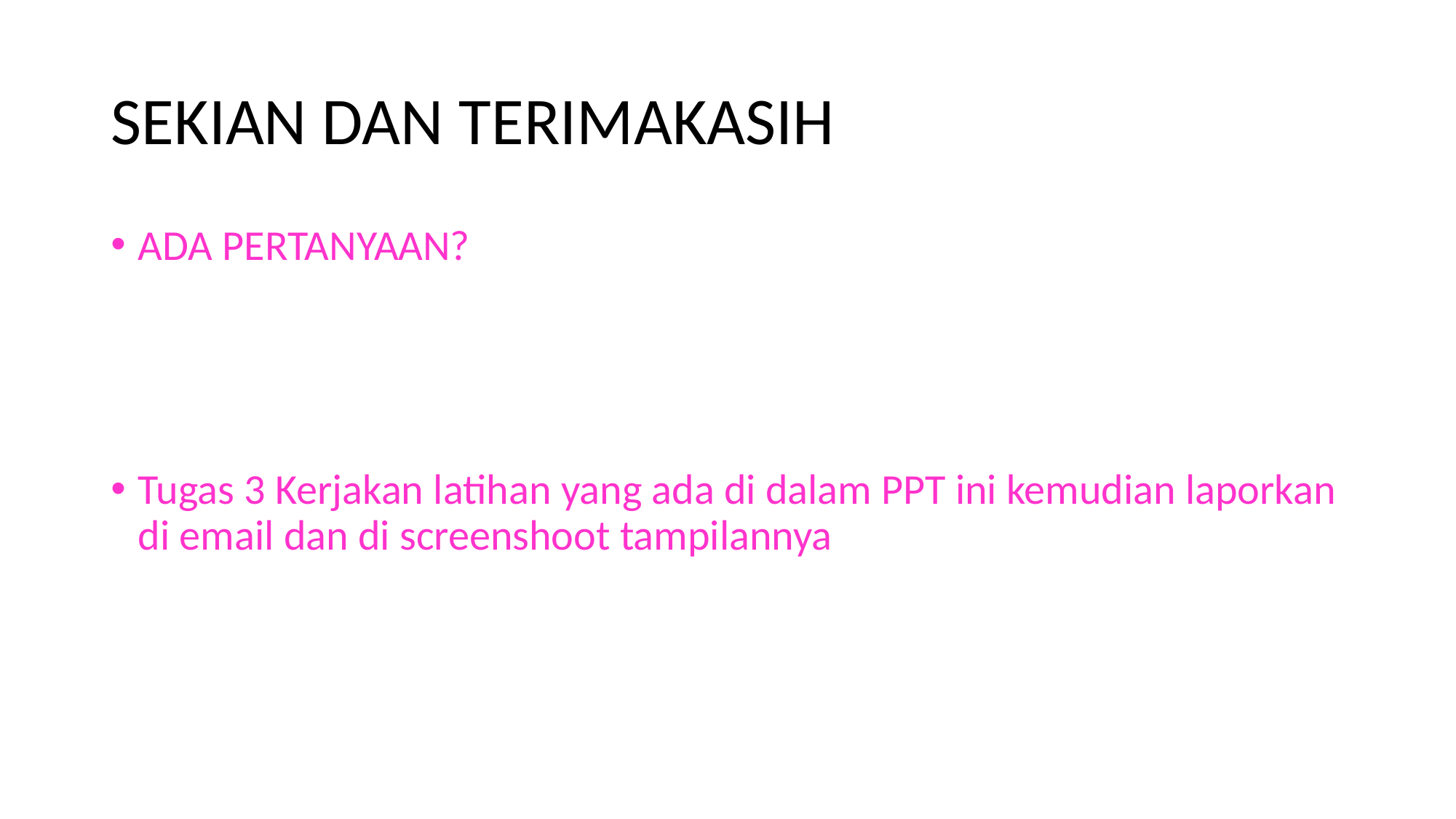

# SEKIAN DAN TERIMAKASIH
ADA PERTANYAAN?

Tugas 3 Kerjakan latihan yang ada di dalam PPT ini kemudian laporkan di email dan di screenshoot tampilannya